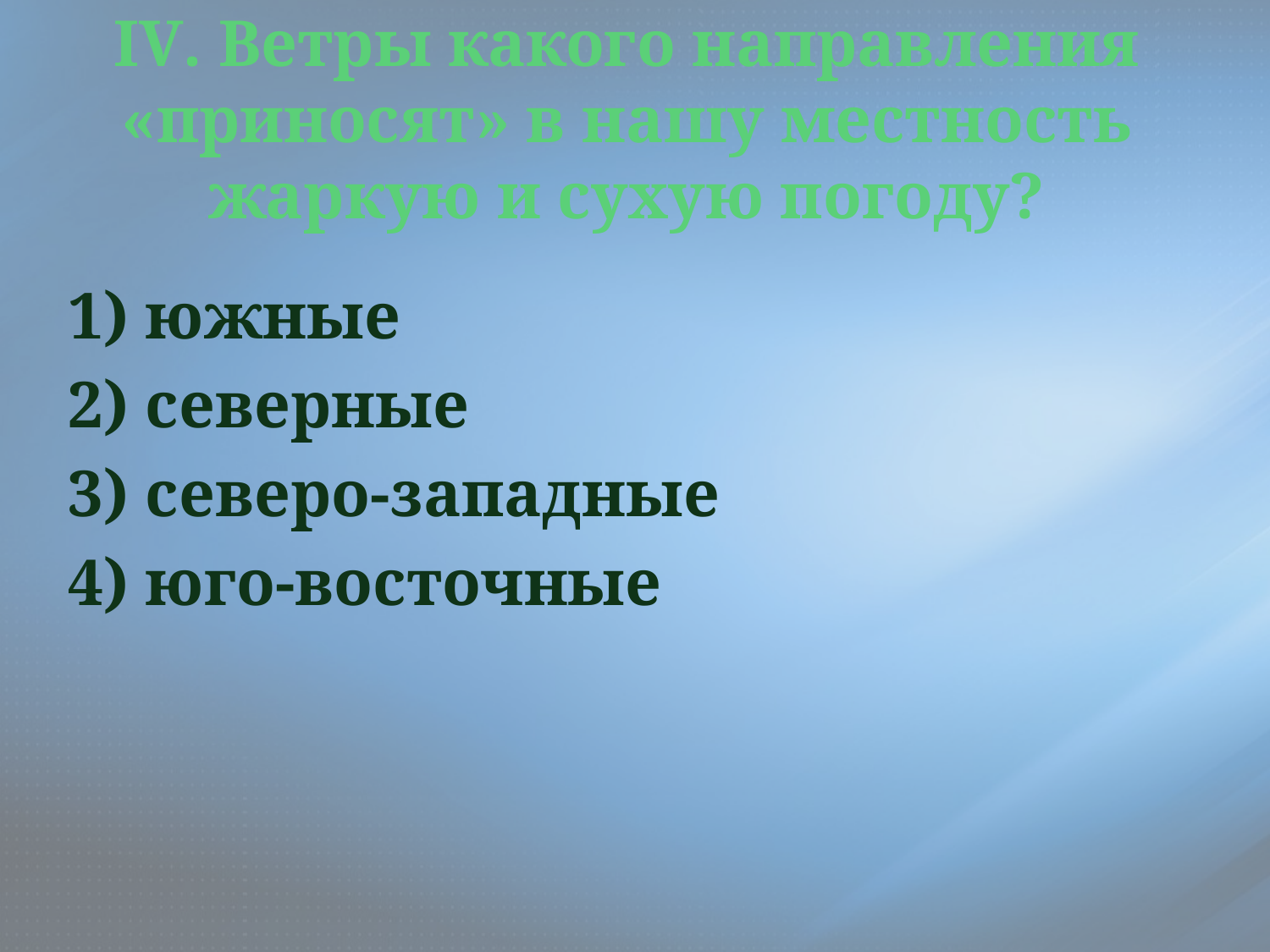

# IV. Ветры какого направления «приносят» в нашу местность жаркую и сухую погоду?
1) южные
2) северные
3) северо-западные
4) юго-восточные